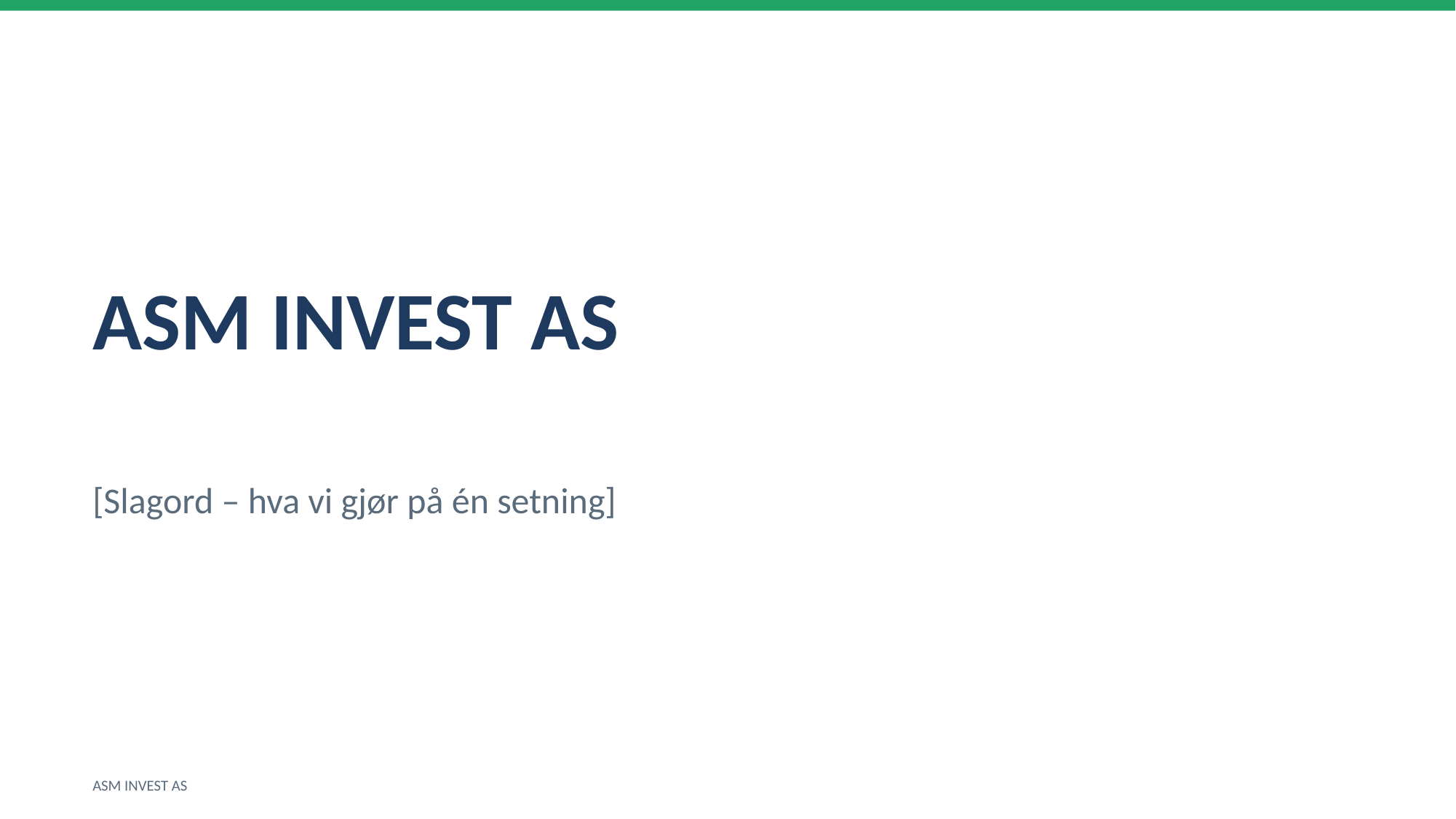

ASM INVEST AS
[Slagord – hva vi gjør på én setning]
ASM INVEST AS